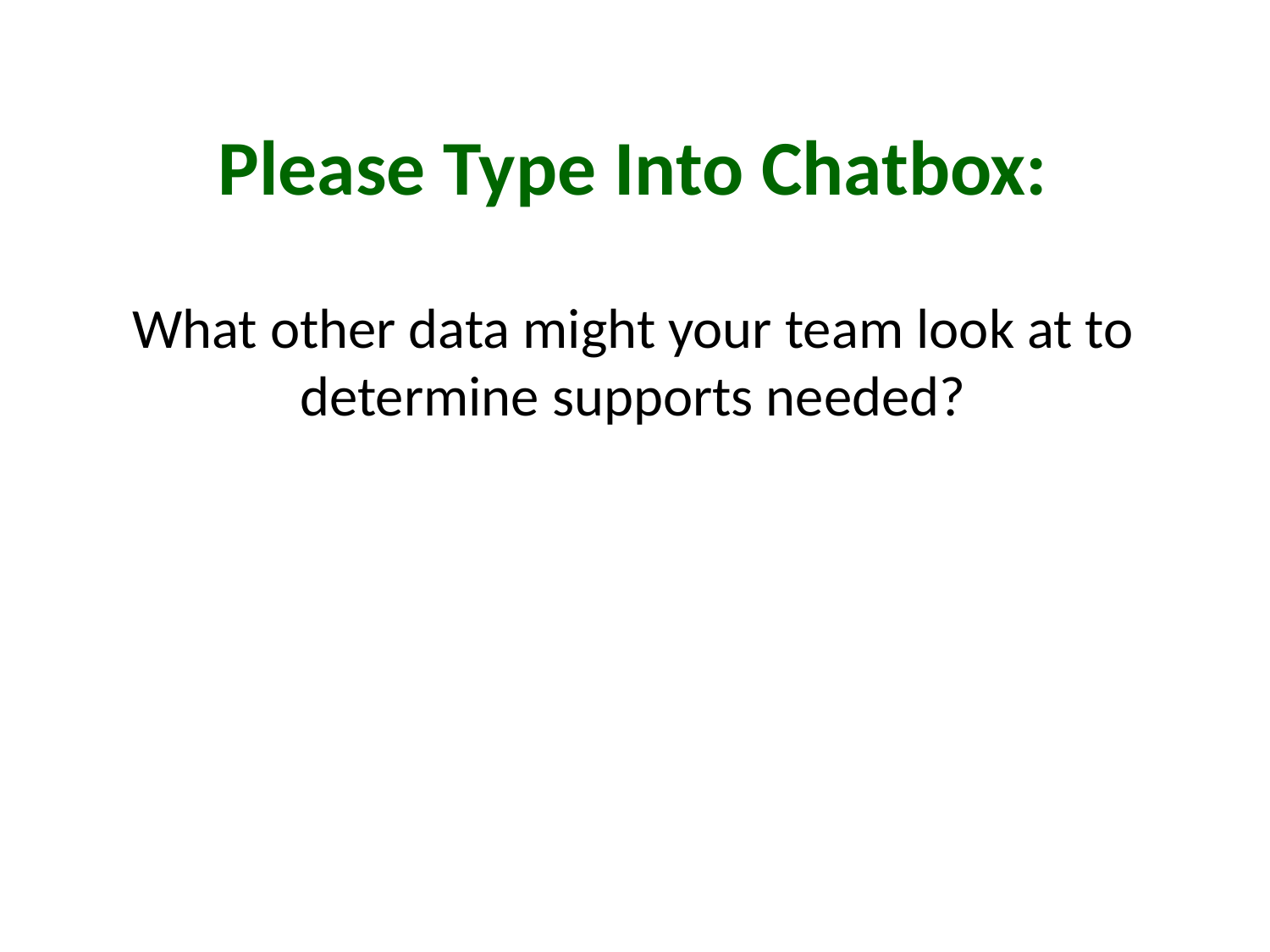

# Please Type Into Chatbox:
What other data might your team look at to determine supports needed?